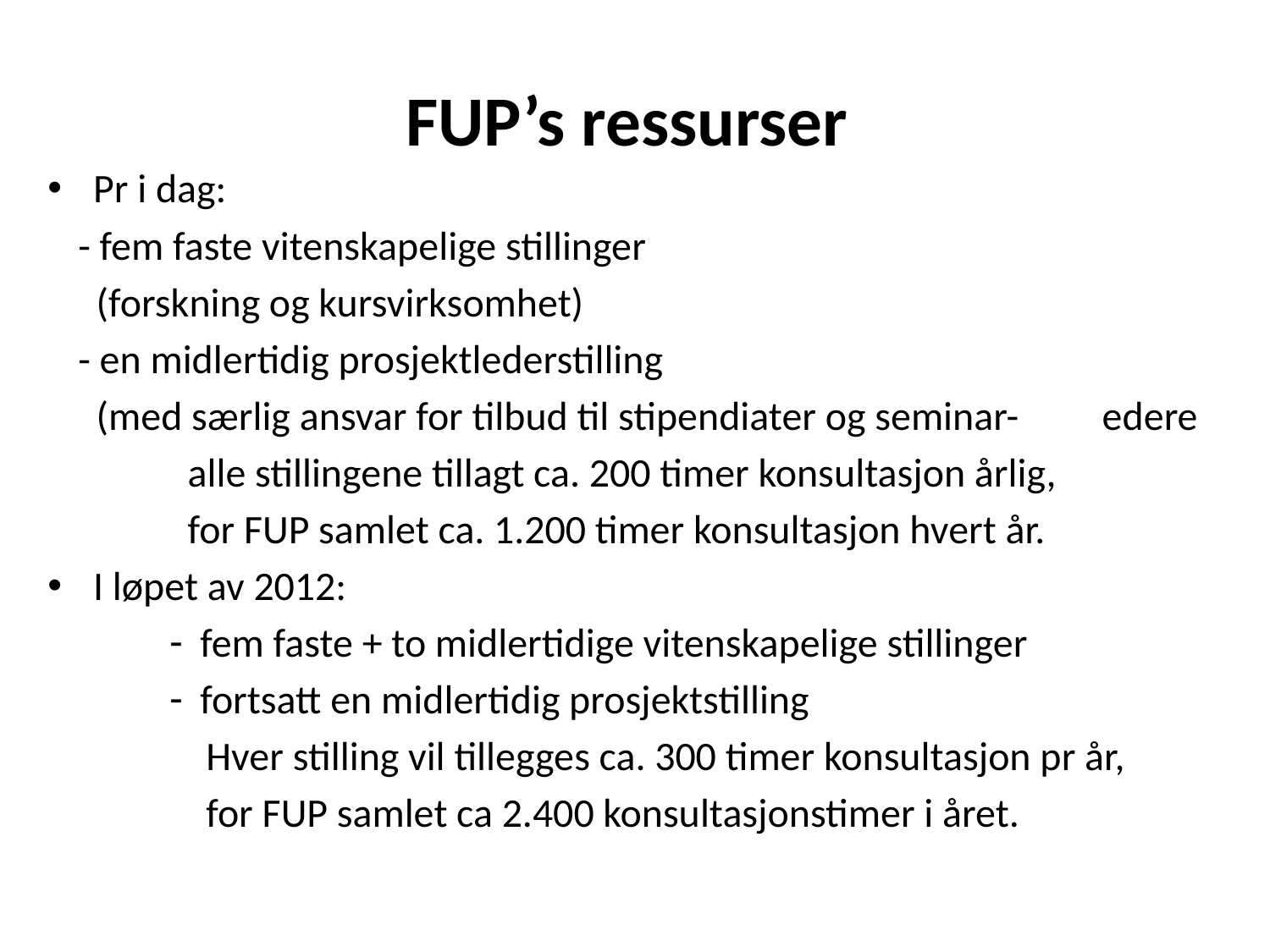

# FUP’s ressurser
Pr i dag:
   	- fem faste vitenskapelige stillinger
	  (forskning og kursvirksomhet)
	- en midlertidig prosjektlederstilling
	  (med særlig ansvar for tilbud til stipendiater og seminar- 	  	  edere
  alle stillingene tillagt ca. 200 timer konsultasjon årlig,
  for FUP samlet ca. 1.200 timer konsultasjon hvert år.
I løpet av 2012:
fem faste + to midlertidige vitenskapelige stillinger
fortsatt en midlertidig prosjektstilling
    Hver stilling vil tillegges ca. 300 timer konsultasjon pr år,
    for FUP samlet ca 2.400 konsultasjonstimer i året.